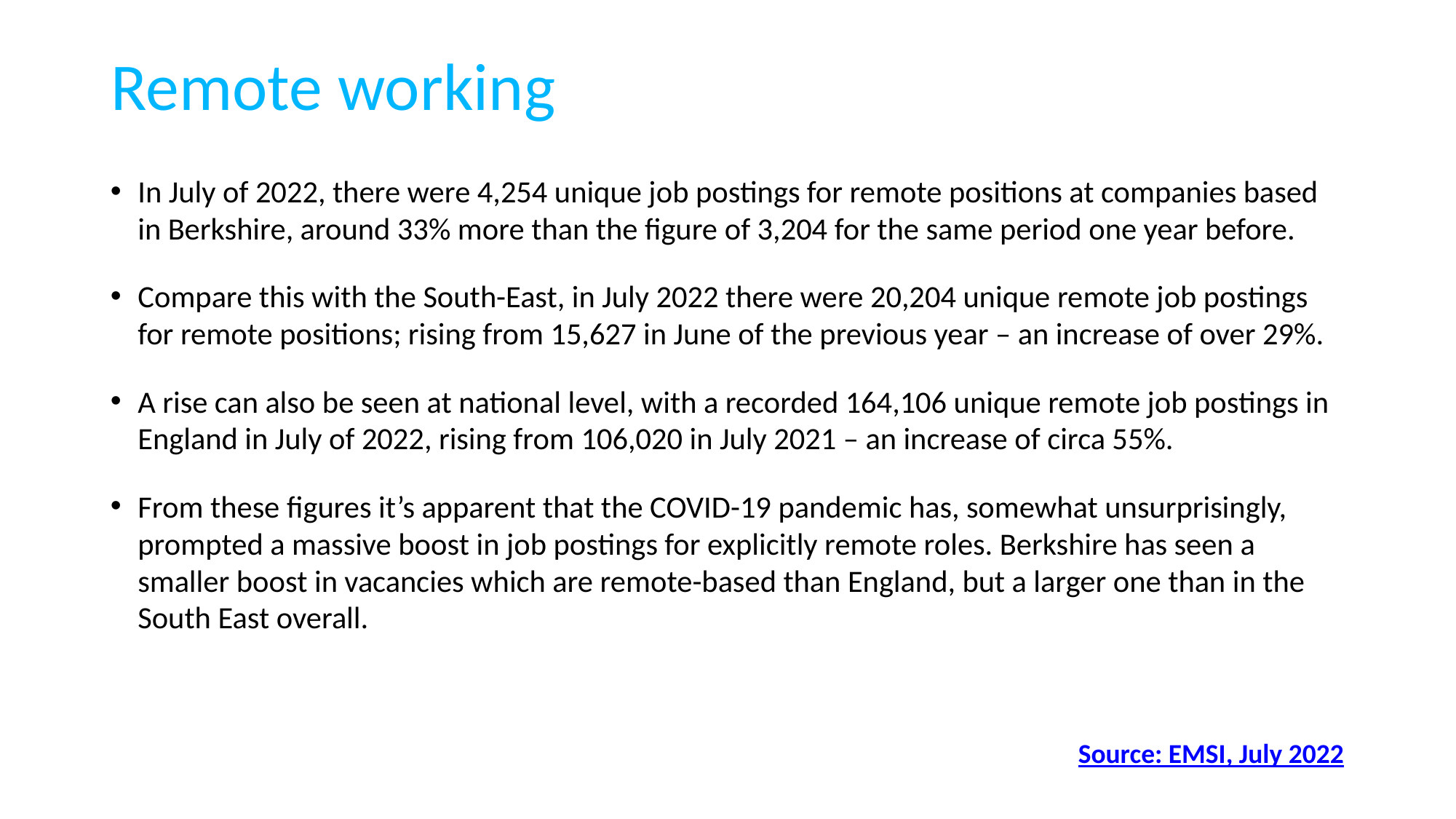

# Remote working
In July of 2022, there were 4,254 unique job postings for remote positions at companies based in Berkshire, around 33% more than the figure of 3,204 for the same period one year before.
Compare this with the South-East, in July 2022 there were 20,204 unique remote job postings for remote positions; rising from 15,627 in June of the previous year – an increase of over 29%.
A rise can also be seen at national level, with a recorded 164,106 unique remote job postings in England in July of 2022, rising from 106,020 in July 2021 – an increase of circa 55%.
From these figures it’s apparent that the COVID-19 pandemic has, somewhat unsurprisingly, prompted a massive boost in job postings for explicitly remote roles. Berkshire has seen a smaller boost in vacancies which are remote-based than England, but a larger one than in the South East overall.

Source: EMSI, July 2022